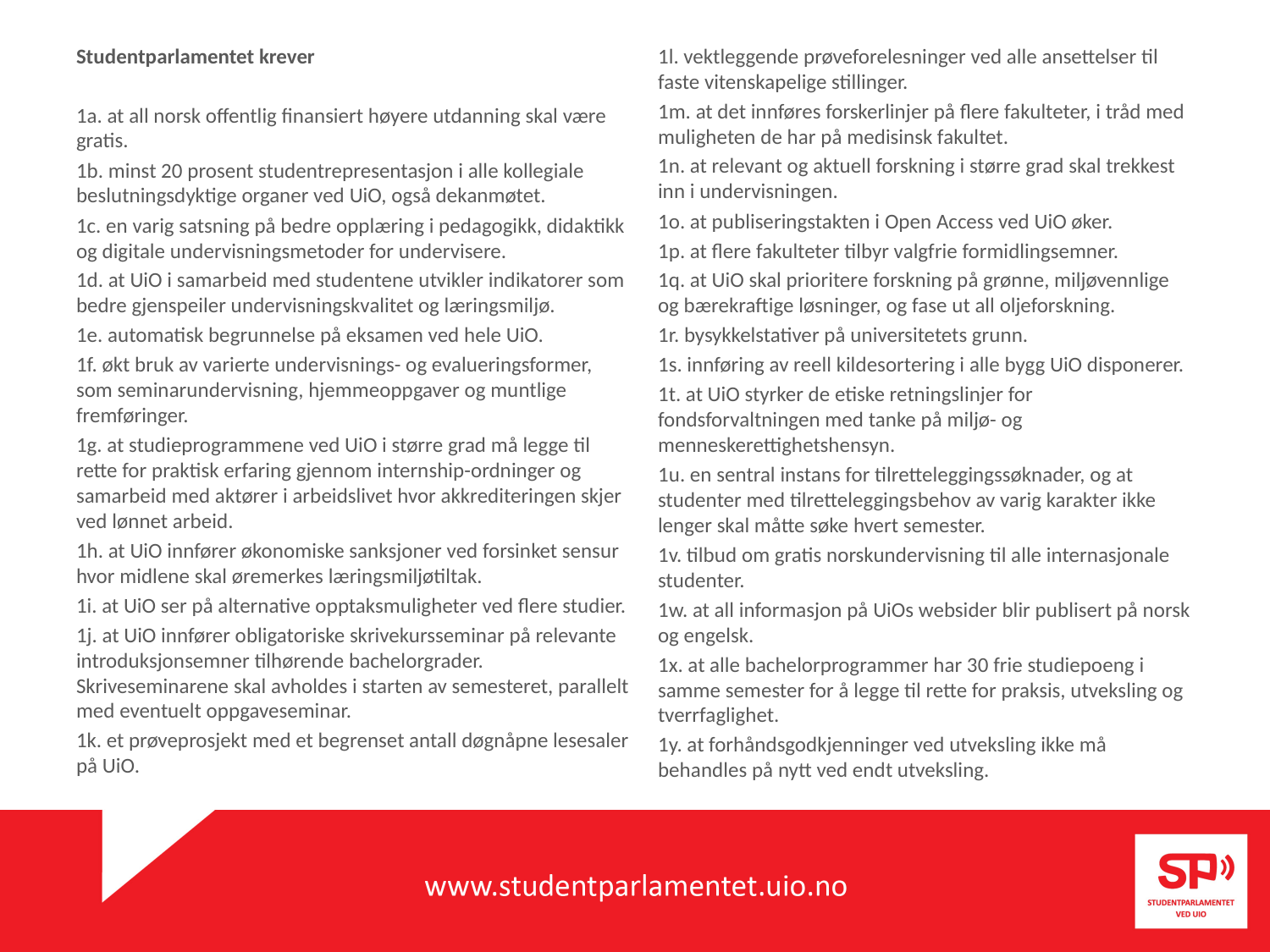

Studentparlamentet krever

1a. at all norsk offentlig finansiert høyere utdanning skal være gratis.
1b. minst 20 prosent studentrepresentasjon i alle kollegiale beslutningsdyktige organer ved UiO, også dekanmøtet.
1c. en varig satsning på bedre opplæring i pedagogikk, didaktikk og digitale undervisningsmetoder for undervisere.
1d. at UiO i samarbeid med studentene utvikler indikatorer som bedre gjenspeiler undervisningskvalitet og læringsmiljø.
1e. automatisk begrunnelse på eksamen ved hele UiO.
1f. økt bruk av varierte undervisnings- og evalueringsformer, som seminarundervisning, hjemmeoppgaver og muntlige fremføringer.
1g. at studieprogrammene ved UiO i større grad må legge til rette for praktisk erfaring gjennom internship-ordninger og samarbeid med aktører i arbeidslivet hvor akkrediteringen skjer ved lønnet arbeid.
1h. at UiO innfører økonomiske sanksjoner ved forsinket sensur hvor midlene skal øremerkes læringsmiljøtiltak.
1i. at UiO ser på alternative opptaksmuligheter ved flere studier.
1j. at UiO innfører obligatoriske skrivekursseminar på relevante introduksjonsemner tilhørende bachelorgrader. Skriveseminarene skal avholdes i starten av semesteret, parallelt med eventuelt oppgaveseminar.
1k. et prøveprosjekt med et begrenset antall døgnåpne lesesaler på UiO.

1l. vektleggende prøveforelesninger ved alle ansettelser til faste vitenskapelige stillinger.
1m. at det innføres forskerlinjer på flere fakulteter, i tråd med muligheten de har på medisinsk fakultet.
1n. at relevant og aktuell forskning i større grad skal trekkest inn i undervisningen.
1o. at publiseringstakten i Open Access ved UiO øker.
1p. at flere fakulteter tilbyr valgfrie formidlingsemner.
1q. at UiO skal prioritere forskning på grønne, miljøvennlige og bærekraftige løsninger, og fase ut all oljeforskning.
1r. bysykkelstativer på universitetets grunn.
1s. innføring av reell kildesortering i alle bygg UiO disponerer.
1t. at UiO styrker de etiske retningslinjer for fondsforvaltningen med tanke på miljø- og menneskerettighetshensyn.
1u. en sentral instans for tilretteleggingssøknader, og at studenter med tilretteleggingsbehov av varig karakter ikke lenger skal måtte søke hvert semester.
1v. tilbud om gratis norskundervisning til alle internasjonale studenter.
1w. at all informasjon på UiOs websider blir publisert på norsk og engelsk.
1x. at alle bachelorprogrammer har 30 frie studiepoeng i samme semester for å legge til rette for praksis, utveksling og tverrfaglighet.
1y. at forhåndsgodkjenninger ved utveksling ikke må behandles på nytt ved endt utveksling.